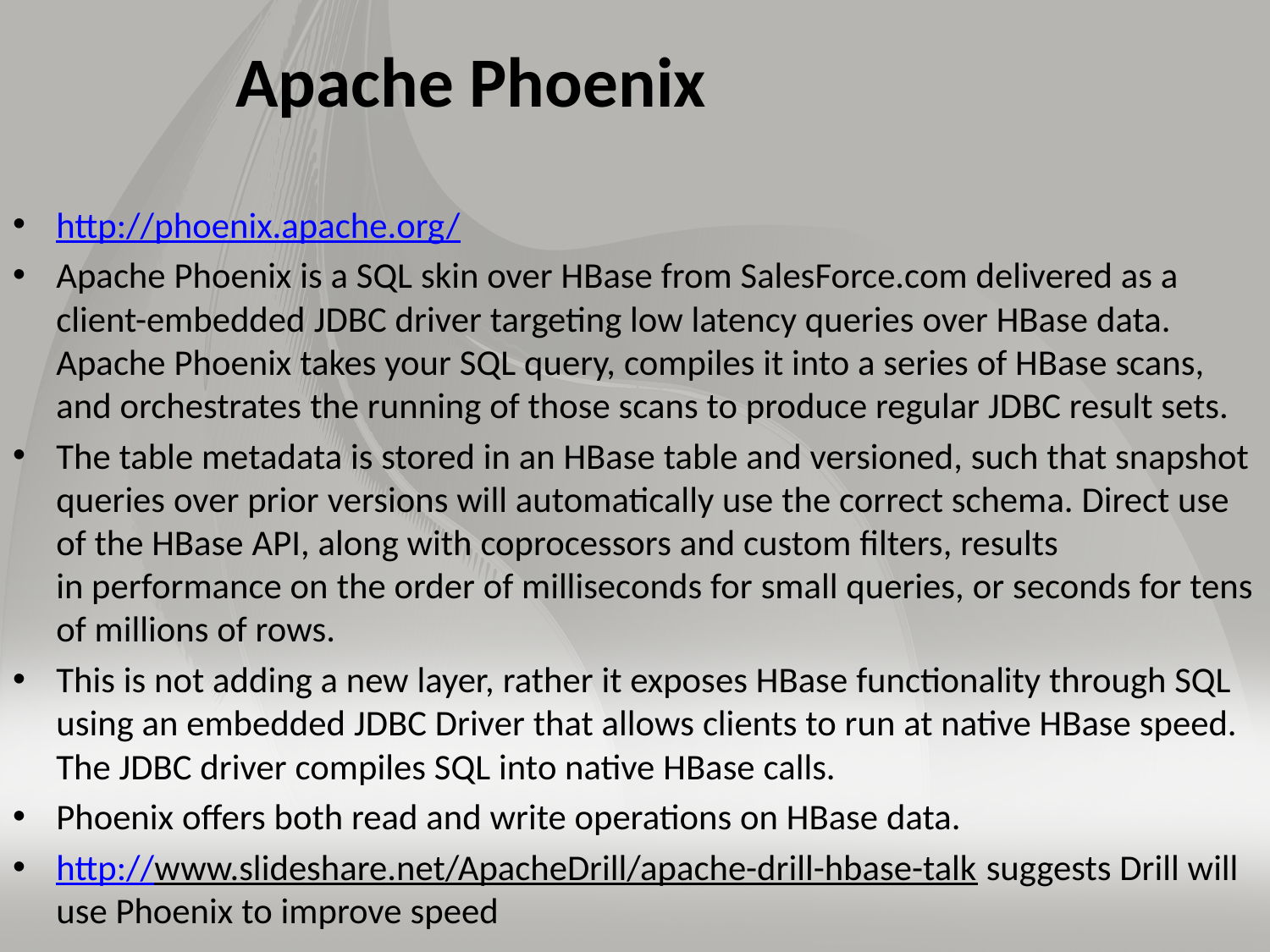

# Apache Phoenix
http://phoenix.apache.org/
Apache Phoenix is a SQL skin over HBase from SalesForce.com delivered as a client-embedded JDBC driver targeting low latency queries over HBase data. Apache Phoenix takes your SQL query, compiles it into a series of HBase scans, and orchestrates the running of those scans to produce regular JDBC result sets.
The table metadata is stored in an HBase table and versioned, such that snapshot queries over prior versions will automatically use the correct schema. Direct use of the HBase API, along with coprocessors and custom filters, results in performance on the order of milliseconds for small queries, or seconds for tens of millions of rows.
This is not adding a new layer, rather it exposes HBase functionality through SQL using an embedded JDBC Driver that allows clients to run at native HBase speed. The JDBC driver compiles SQL into native HBase calls.
Phoenix offers both read and write operations on HBase data.
http://www.slideshare.net/ApacheDrill/apache-drill-hbase-talk suggests Drill will use Phoenix to improve speed